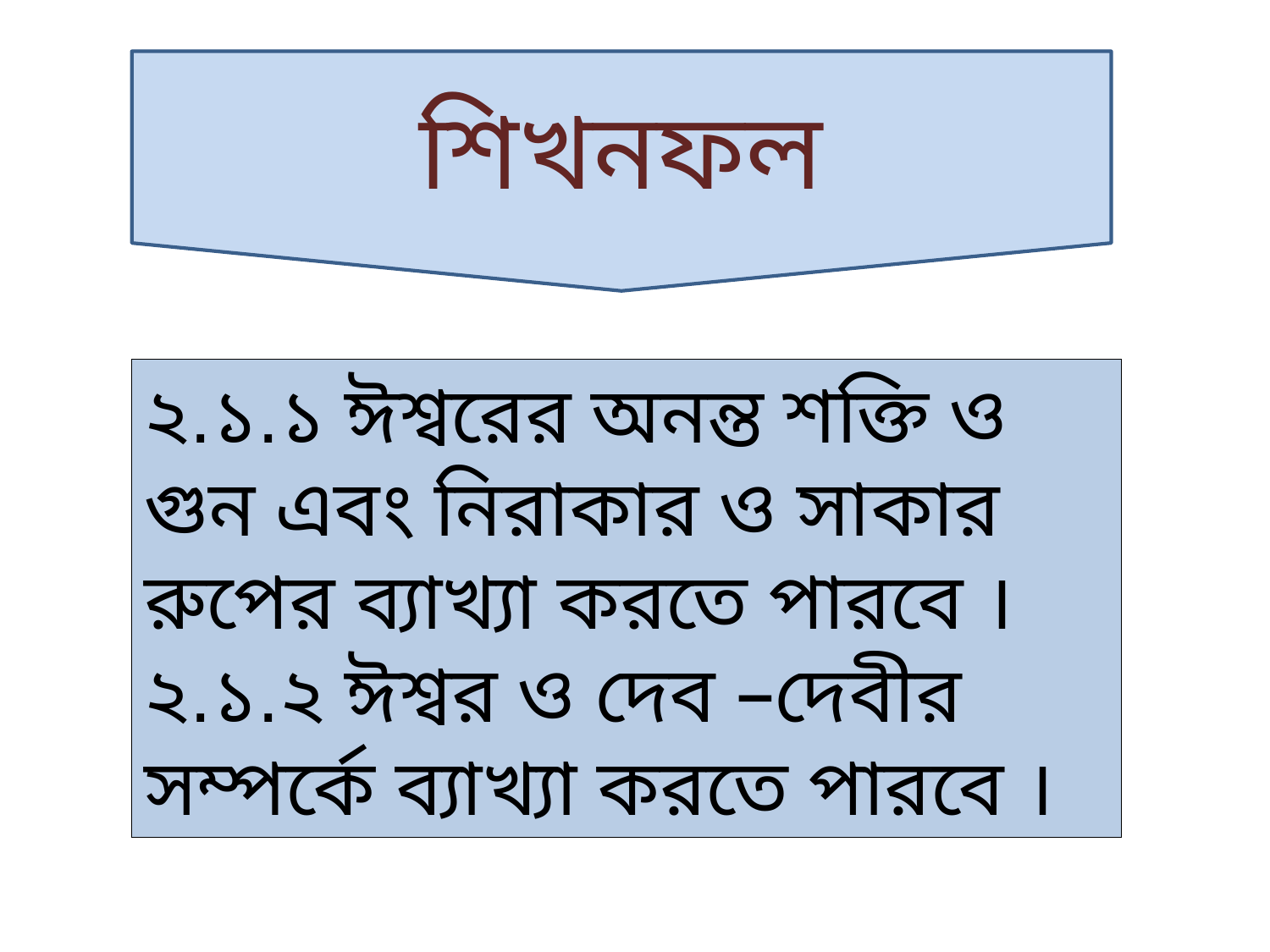

শিখনফল
২.১.১ ঈশ্বরের অনন্ত শক্তি ও গুন এবং নিরাকার ও সাকার রুপের ব্যাখ্যা করতে পারবে ।
২.১.২ ঈশ্বর ও দেব –দেবীর সম্পর্কে ব্যাখ্যা করতে পারবে ।